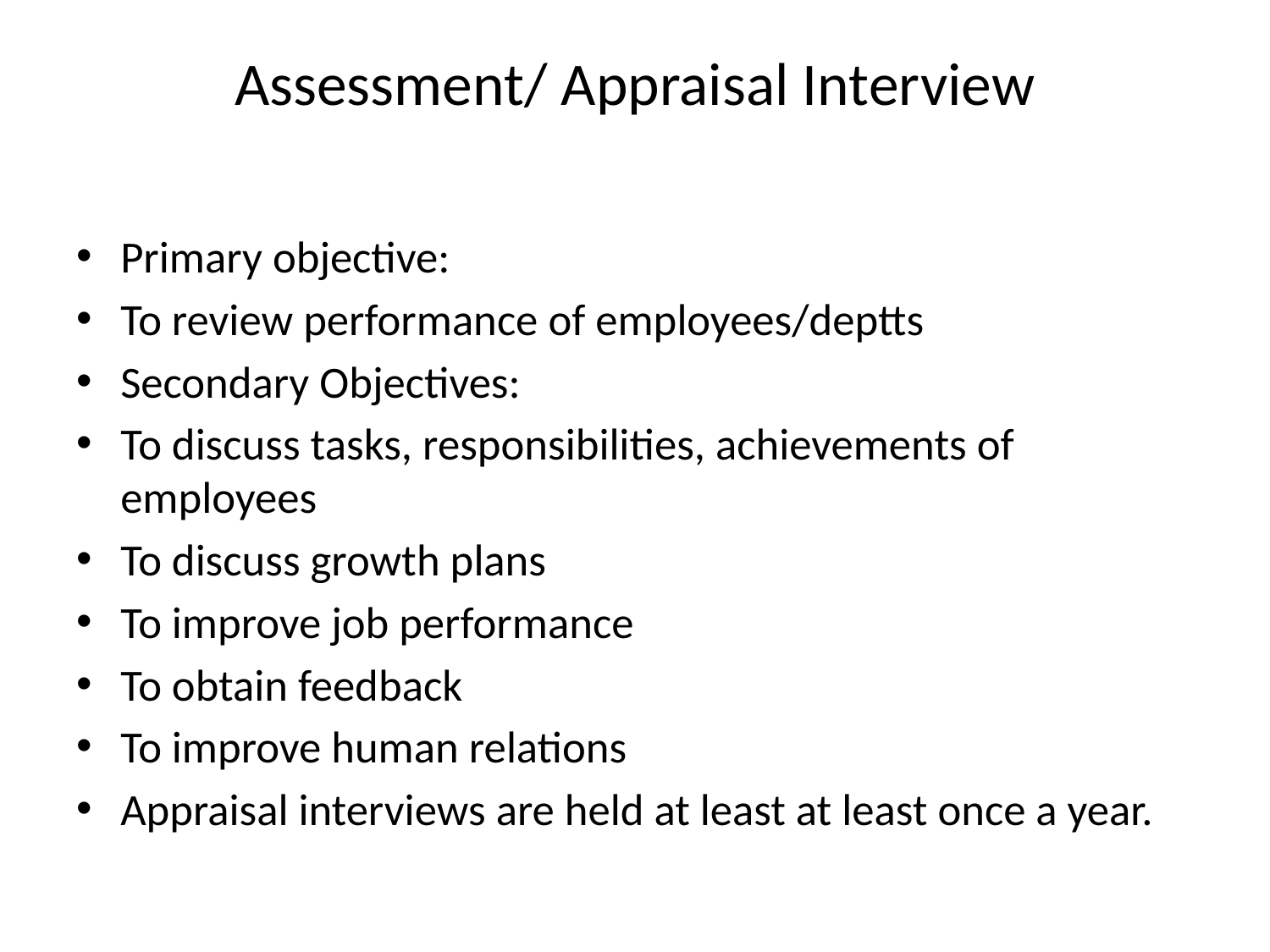

# Assessment/ Appraisal Interview
Primary objective:
To review performance of employees/deptts
Secondary Objectives:
To discuss tasks, responsibilities, achievements of employees
To discuss growth plans
To improve job performance
To obtain feedback
To improve human relations
Appraisal interviews are held at least at least once a year.